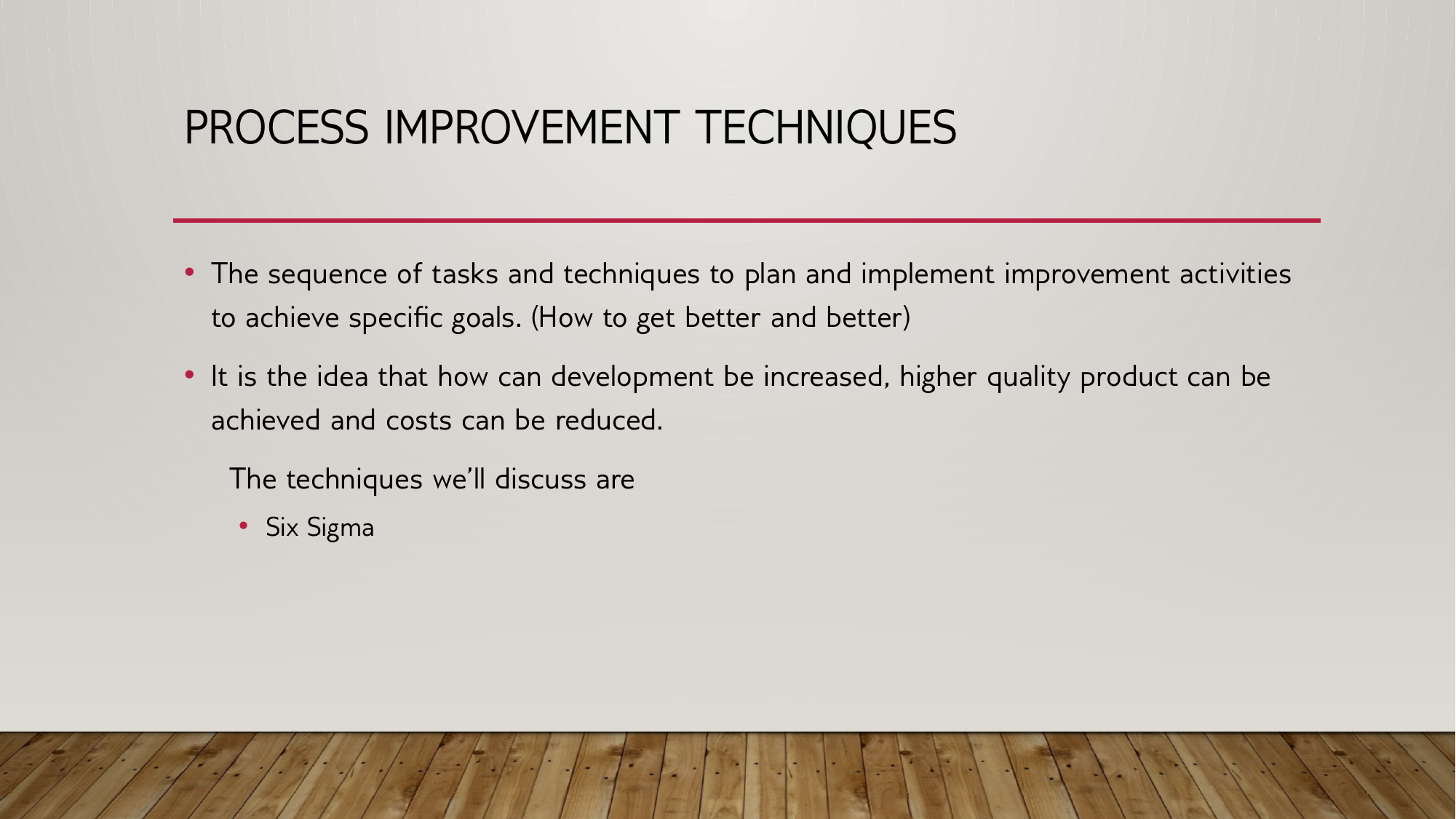

# Process Improvement Techniques
The sequence of tasks and techniques to plan and implement improvement activities to achieve specific goals. (How to get better and better)
It is the idea that how can development be increased, higher quality product can be achieved and costs can be reduced.
     The techniques we’ll discuss are
Six Sigma